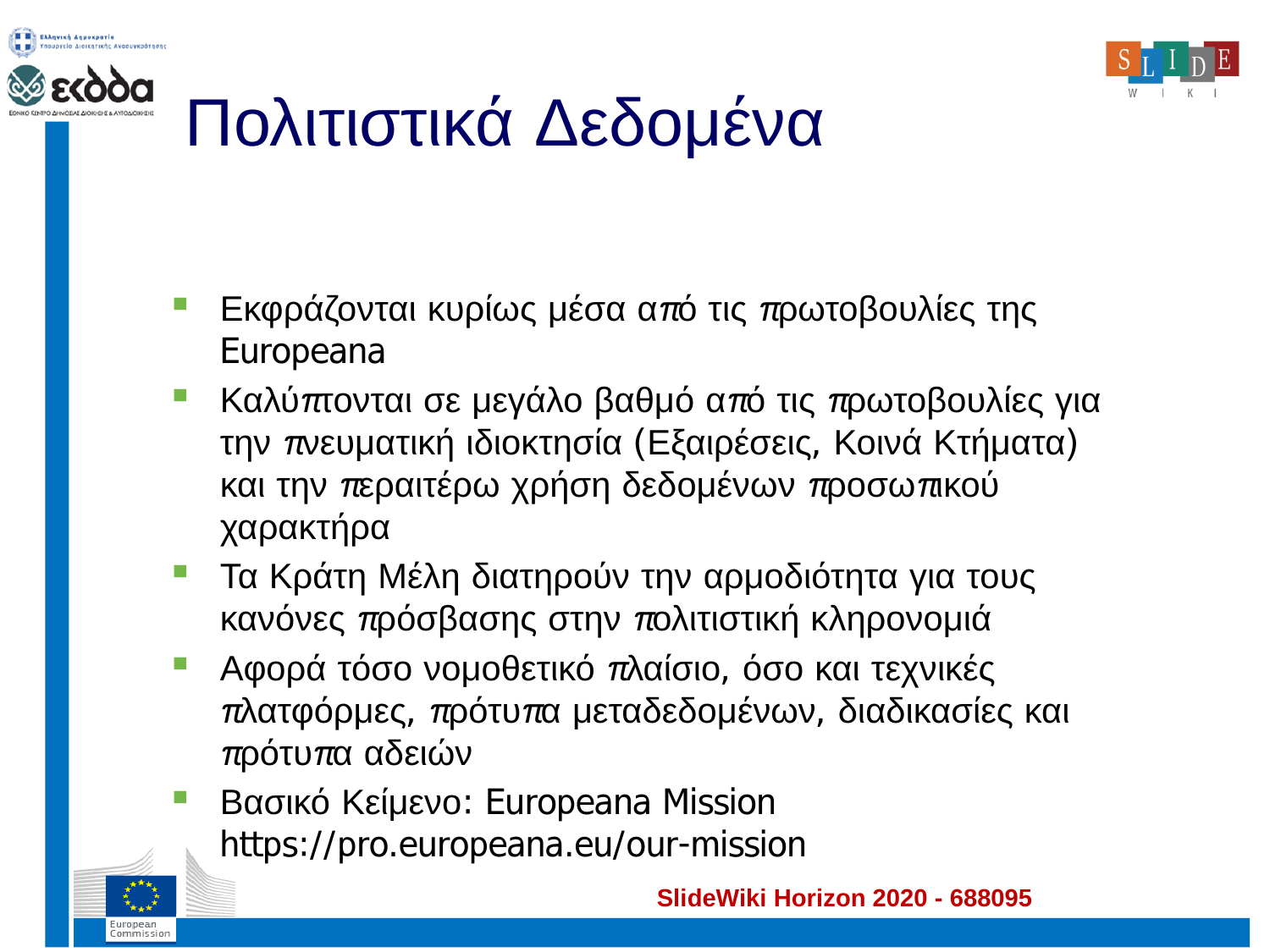

# Πολιτιστικά Δεδομένα
Εκφράζονται κυρίως μέσα από τις πρωτοβουλίες της Europeana
Καλύπτονται σε μεγάλο βαθμό από τις πρωτοβουλίες για την πνευματική ιδιοκτησία (Εξαιρέσεις, Κοινά Κτήματα) και την περαιτέρω χρήση δεδομένων προσωπικού χαρακτήρα
Τα Κράτη Μέλη διατηρούν την αρμοδιότητα για τους κανόνες πρόσβασης στην πολιτιστική κληρονομιά
Αφορά τόσο νομοθετικό πλαίσιο, όσο και τεχνικές πλατφόρμες, πρότυπα μεταδεδομένων, διαδικασίες και πρότυπα αδειών
Βασικό Κείμενο: Europeana Mission https://pro.europeana.eu/our-mission